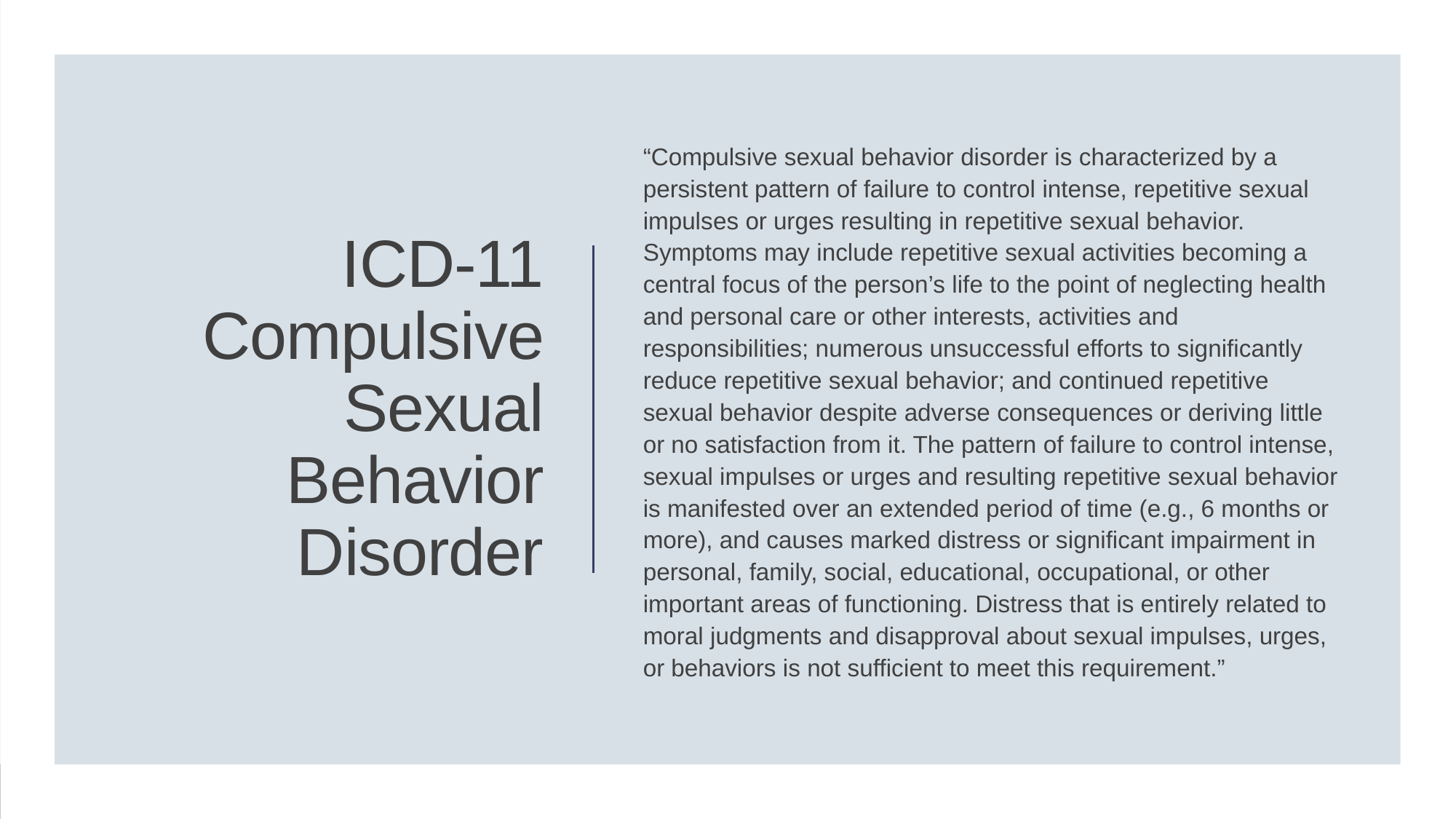

“Compulsive sexual behavior disorder is characterized by a persistent pattern of failure to control intense, repetitive sexual impulses or urges resulting in repetitive sexual behavior. Symptoms may include repetitive sexual activities becoming a central focus of the person’s life to the point of neglecting health and personal care or other interests, activities and responsibilities; numerous unsuccessful efforts to significantly reduce repetitive sexual behavior; and continued repetitive sexual behavior despite adverse consequences or deriving little or no satisfaction from it. The pattern of failure to control intense, sexual impulses or urges and resulting repetitive sexual behavior is manifested over an extended period of time (e.g., 6 months or more), and causes marked distress or significant impairment in personal, family, social, educational, occupational, or other important areas of functioning. Distress that is entirely related to moral judgments and disapproval about sexual impulses, urges, or behaviors is not sufficient to meet this requirement.”
# ICD-11 Compulsive Sexual Behavior Disorder